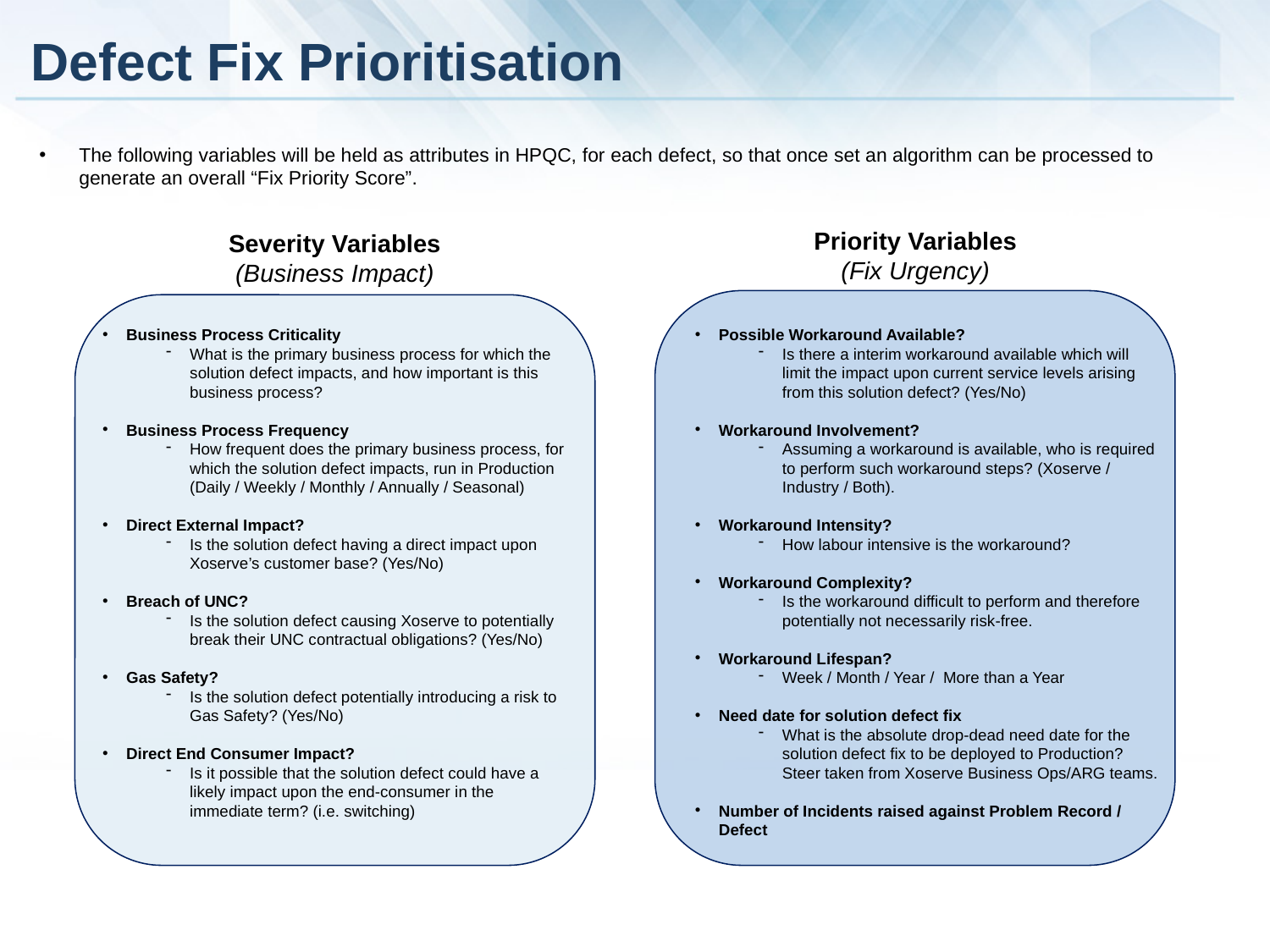

# Defect Fix Prioritisation
The following variables will be held as attributes in HPQC, for each defect, so that once set an algorithm can be processed to generate an overall “Fix Priority Score”.
Priority Variables (Fix Urgency)
Severity Variables (Business Impact)

Business Process Criticality
What is the primary business process for which the solution defect impacts, and how important is this business process?

Business Process Frequency
How frequent does the primary business process, for which the solution defect impacts, run in Production (Daily / Weekly / Monthly / Annually / Seasonal)

Direct External Impact?
Is the solution defect having a direct impact upon Xoserve’s customer base? (Yes/No)

Breach of UNC?
Is the solution defect causing Xoserve to potentially break their UNC contractual obligations? (Yes/No)

Gas Safety?
Is the solution defect potentially introducing a risk to Gas Safety? (Yes/No)

Direct End Consumer Impact?
Is it possible that the solution defect could have a likely impact upon the end-consumer in the immediate term? (i.e. switching)

Possible Workaround Available?
Is there a interim workaround available which will limit the impact upon current service levels arising from this solution defect? (Yes/No)

Workaround Involvement?
Assuming a workaround is available, who is required to perform such workaround steps? (Xoserve / Industry / Both).

Workaround Intensity?
How labour intensive is the workaround?

Workaround Complexity?
Is the workaround difficult to perform and therefore potentially not necessarily risk-free.

Workaround Lifespan?
Week / Month / Year /  More than a Year

Need date for solution defect fix
What is the absolute drop-dead need date for the solution defect fix to be deployed to Production? Steer taken from Xoserve Business Ops/ARG teams.

Number of Incidents raised against Problem Record / Defect